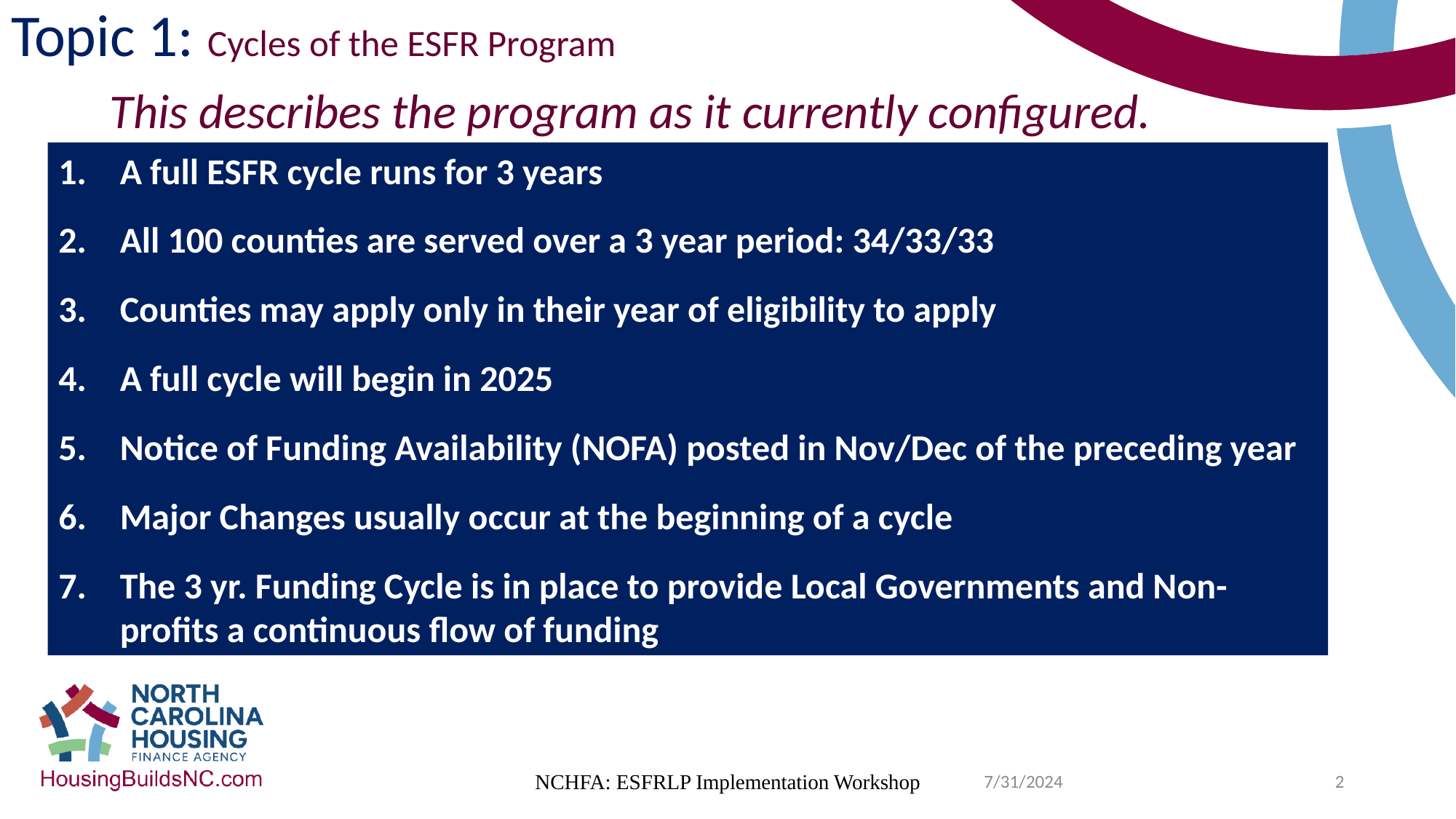

Topic 1: Cycles of the ESFR Program
This describes the program as it currently configured.
A full ESFR cycle runs for 3 years

All 100 counties are served over a 3 year period: 34/33/33

Counties may apply only in their year of eligibility to apply

A full cycle will begin in 2025

Notice of Funding Availability (NOFA) posted in Nov/Dec of the preceding year

Major Changes usually occur at the beginning of a cycle

The 3 yr. Funding Cycle is in place to provide Local Governments and Non-profits a continuous flow of funding
7/31/2024
NCHFA: ESFRLP Implementation Workshop
2